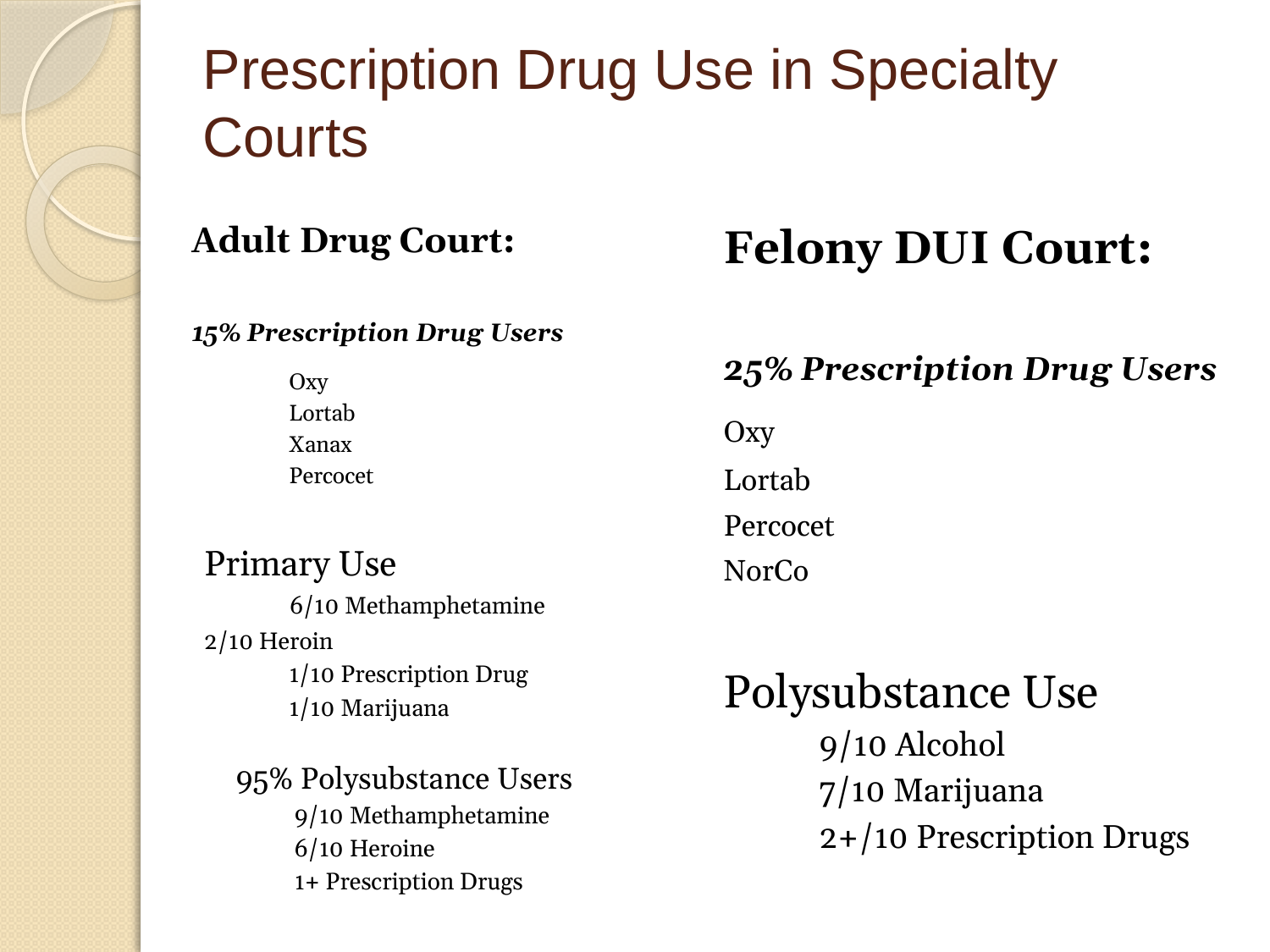

# Prescription Drug Use in Specialty Courts
Adult Drug Court:

15% Prescription Drug Users

Oxy
Lortab
Xanax
Percocet

Primary Use
               6/10 Methamphetamine
	2/10 Heroin
1/10 Prescription Drug
1/10 Marijuana

95% Polysubstance Users
 9/10 Methamphetamine
 6/10 Heroine
 1+ Prescription Drugs

Felony DUI Court:

25% Prescription Drug Users
	Oxy
	Lortab
	Percocet
	NorCo

Polysubstance Use
9/10 Alcohol
7/10 Marijuana
2+/10 Prescription Drugs